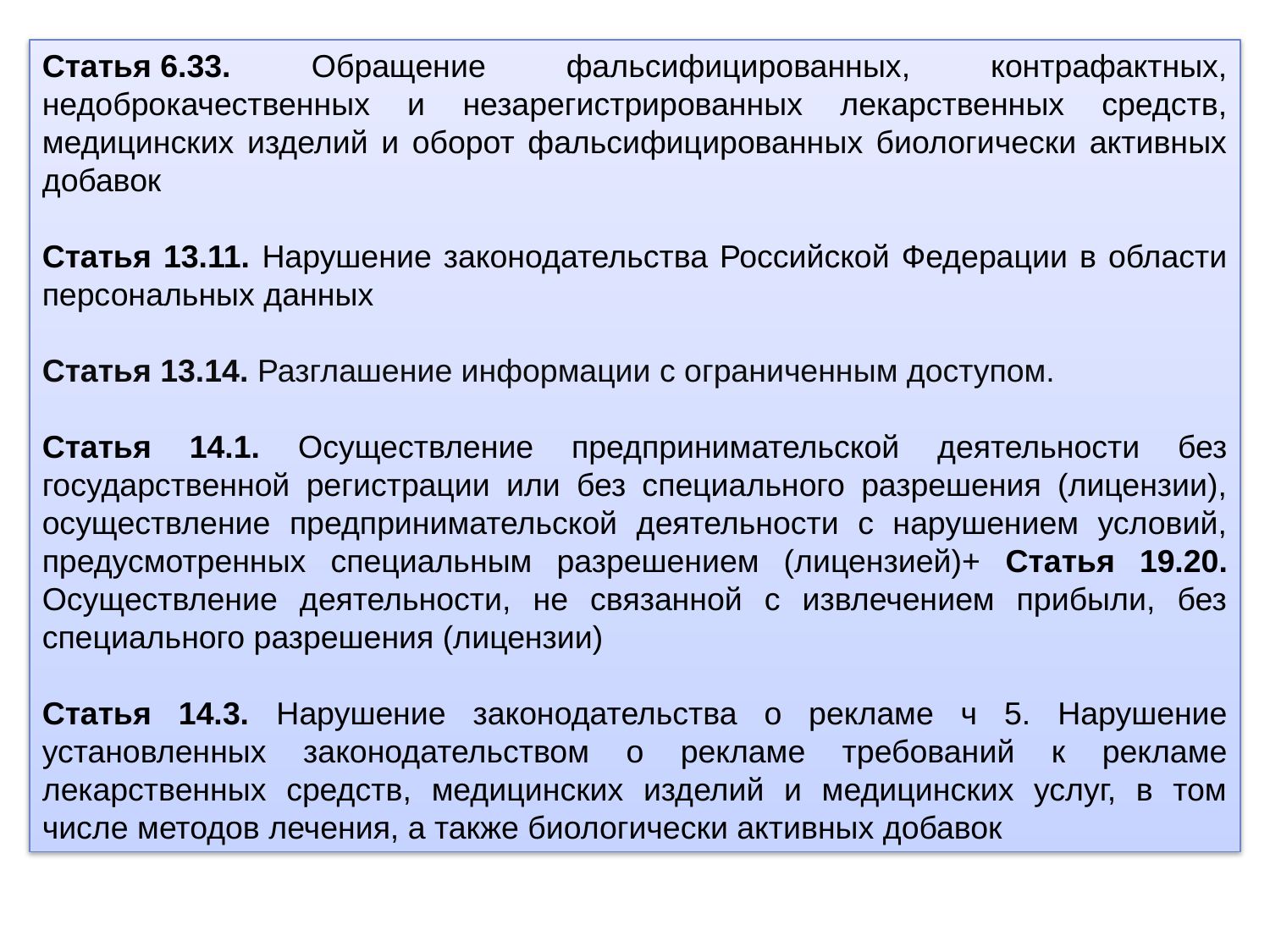

Статья 6.33. Обращение фальсифицированных, контрафактных, недоброкачественных и незарегистрированных лекарственных средств, медицинских изделий и оборот фальсифицированных биологически активных добавок

Статья 13.11. Нарушение законодательства Российской Федерации в области персональных данных

Статья 13.14. Разглашение информации с ограниченным доступом.

Статья 14.1. Осуществление предпринимательской деятельности без государственной регистрации или без специального разрешения (лицензии), осуществление предпринимательской деятельности с нарушением условий, предусмотренных специальным разрешением (лицензией)+ Статья 19.20. Осуществление деятельности, не связанной с извлечением прибыли, без специального разрешения (лицензии)

Статья 14.3. Нарушение законодательства о рекламе ч 5. Нарушение установленных законодательством о рекламе требований к рекламе лекарственных средств, медицинских изделий и медицинских услуг, в том числе методов лечения, а также биологически активных добавок